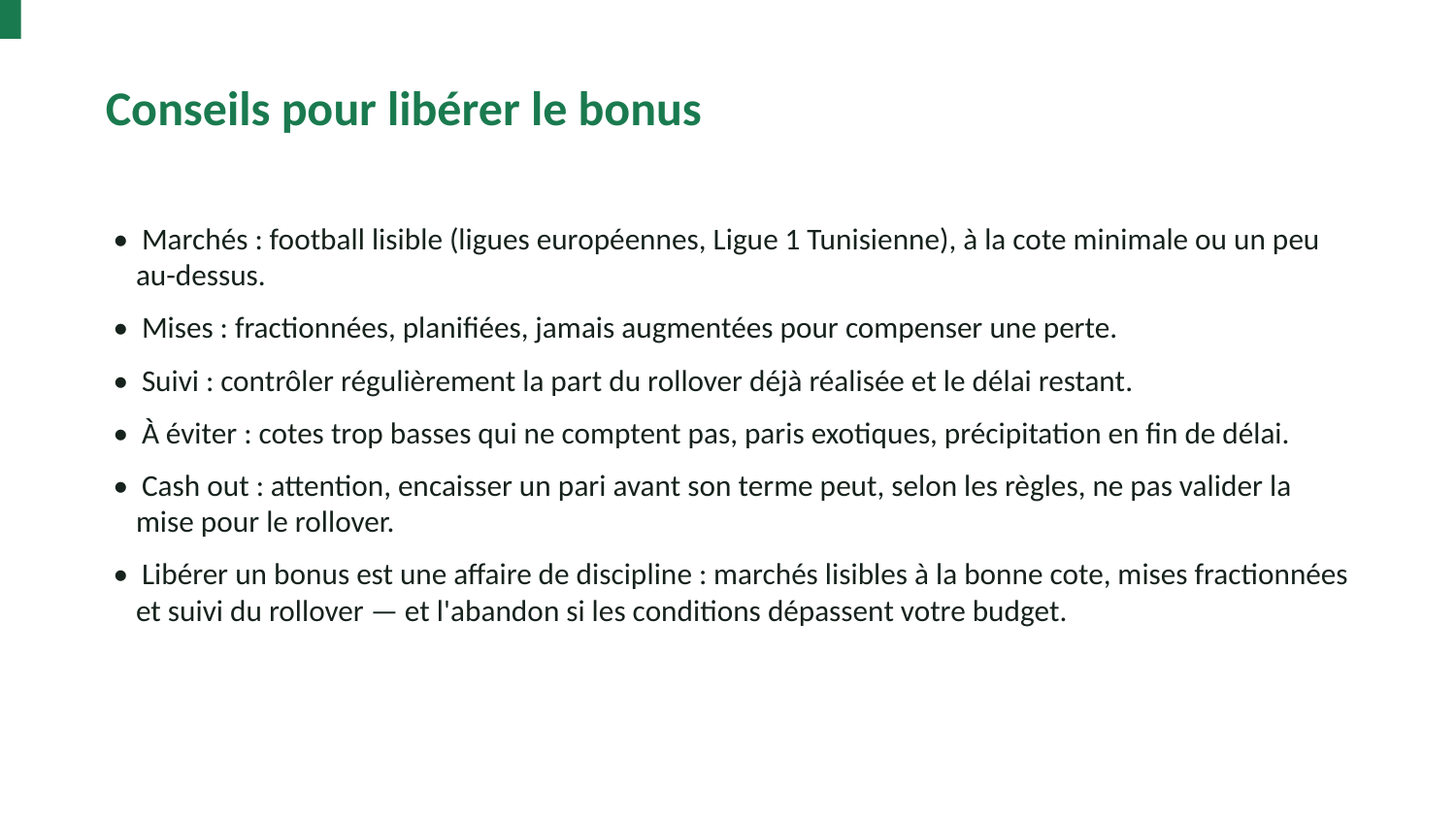

Conseils pour libérer le bonus
•  Marchés : football lisible (ligues européennes, Ligue 1 Tunisienne), à la cote minimale ou un peu au-dessus.
•  Mises : fractionnées, planifiées, jamais augmentées pour compenser une perte.
•  Suivi : contrôler régulièrement la part du rollover déjà réalisée et le délai restant.
•  À éviter : cotes trop basses qui ne comptent pas, paris exotiques, précipitation en fin de délai.
•  Cash out : attention, encaisser un pari avant son terme peut, selon les règles, ne pas valider la mise pour le rollover.
•  Libérer un bonus est une affaire de discipline : marchés lisibles à la bonne cote, mises fractionnées et suivi du rollover — et l'abandon si les conditions dépassent votre budget.